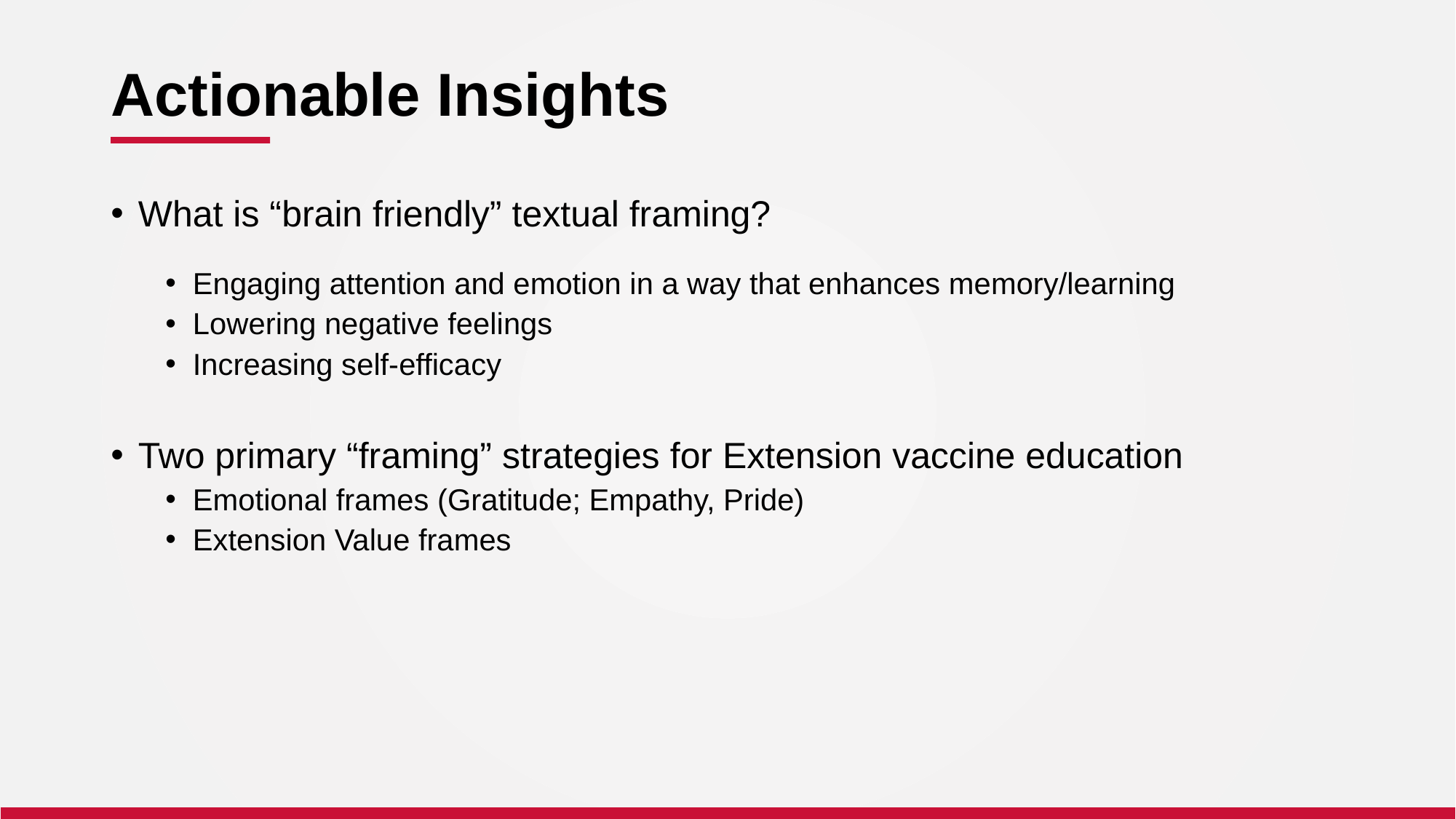

# Actionable Insights

What is “brain friendly” textual framing?
Engaging attention and emotion in a way that enhances memory/learning
Lowering negative feelings
Increasing self-efficacy

Two primary “framing” strategies for Extension vaccine education
Emotional frames (Gratitude; Empathy, Pride)
Extension Value frames